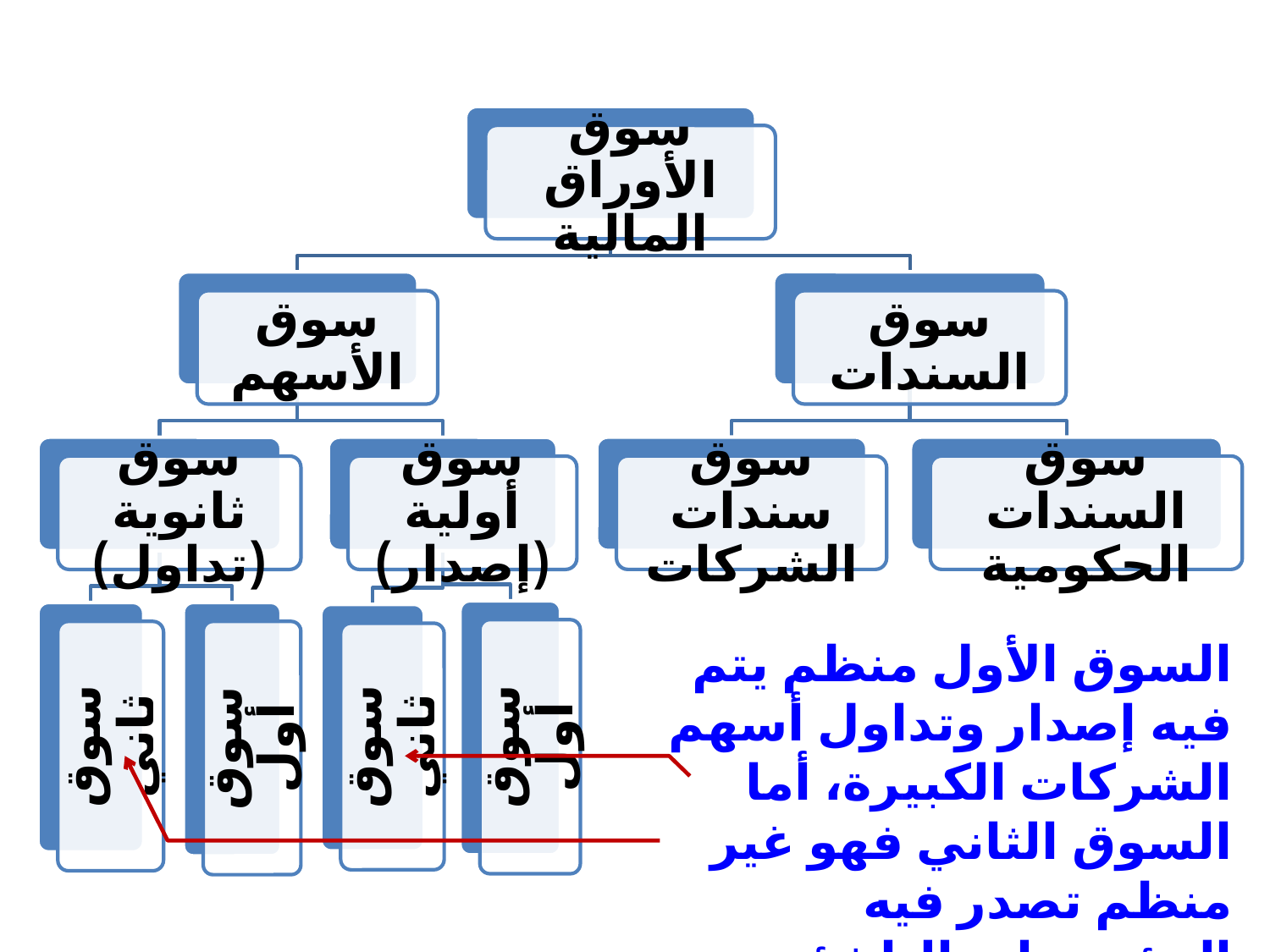

#
سوق الأوراق المالية
سوق الأسهم
سوق ثانوية (تداول)
سوق ثاني
سوق أول
سوق أولية (إصدار)
سوق ثاني
سوق أول
سوق السندات
سوق سندات الشركات
سوق السندات الحكومية

السوق الأول منظم يتم فيه إصدار وتداول أسهم الشركات الكبيرة، أما السوق الثاني فهو غير منظم تصدر فيه المؤسسات الناشئة أسهمها ويسترد فيه المستثمرون المخاطرون السيولة.